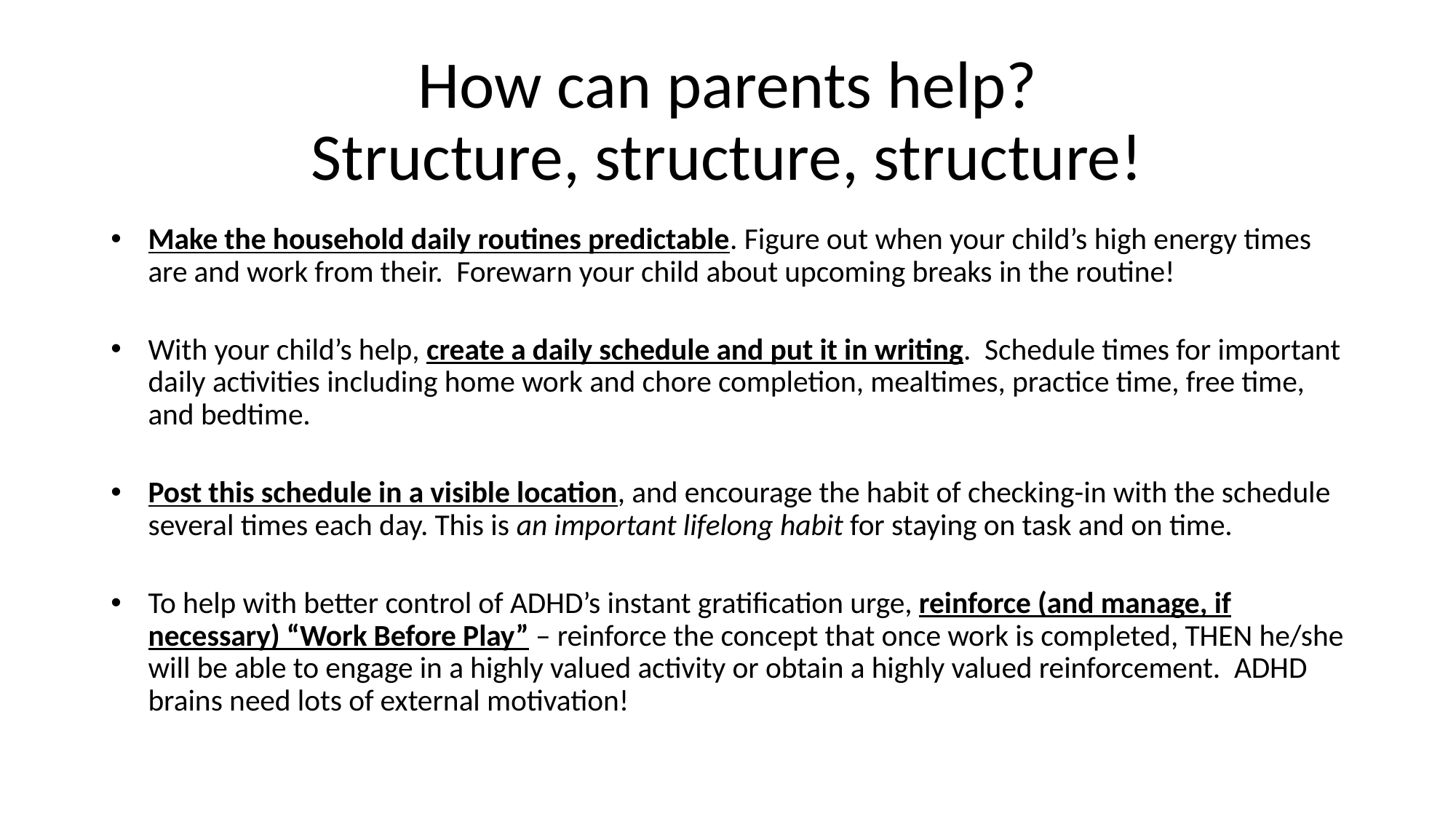

# How can parents help? Structure, structure, structure!
Make the household daily routines predictable. Figure out when your child’s high energy times are and work from their.  Forewarn your child about upcoming breaks in the routine!

With your child’s help, create a daily schedule and put it in writing.  Schedule times for important daily activities including home work and chore completion, mealtimes, practice time, free time, and bedtime.

Post this schedule in a visible location, and encourage the habit of checking-in with the schedule several times each day. This is an important lifelong habit for staying on task and on time.

To help with better control of ADHD’s instant gratification urge, reinforce (and manage, if necessary) “Work Before Play” – reinforce the concept that once work is completed, THEN he/she will be able to engage in a highly valued activity or obtain a highly valued reinforcement.  ADHD brains need lots of external motivation!